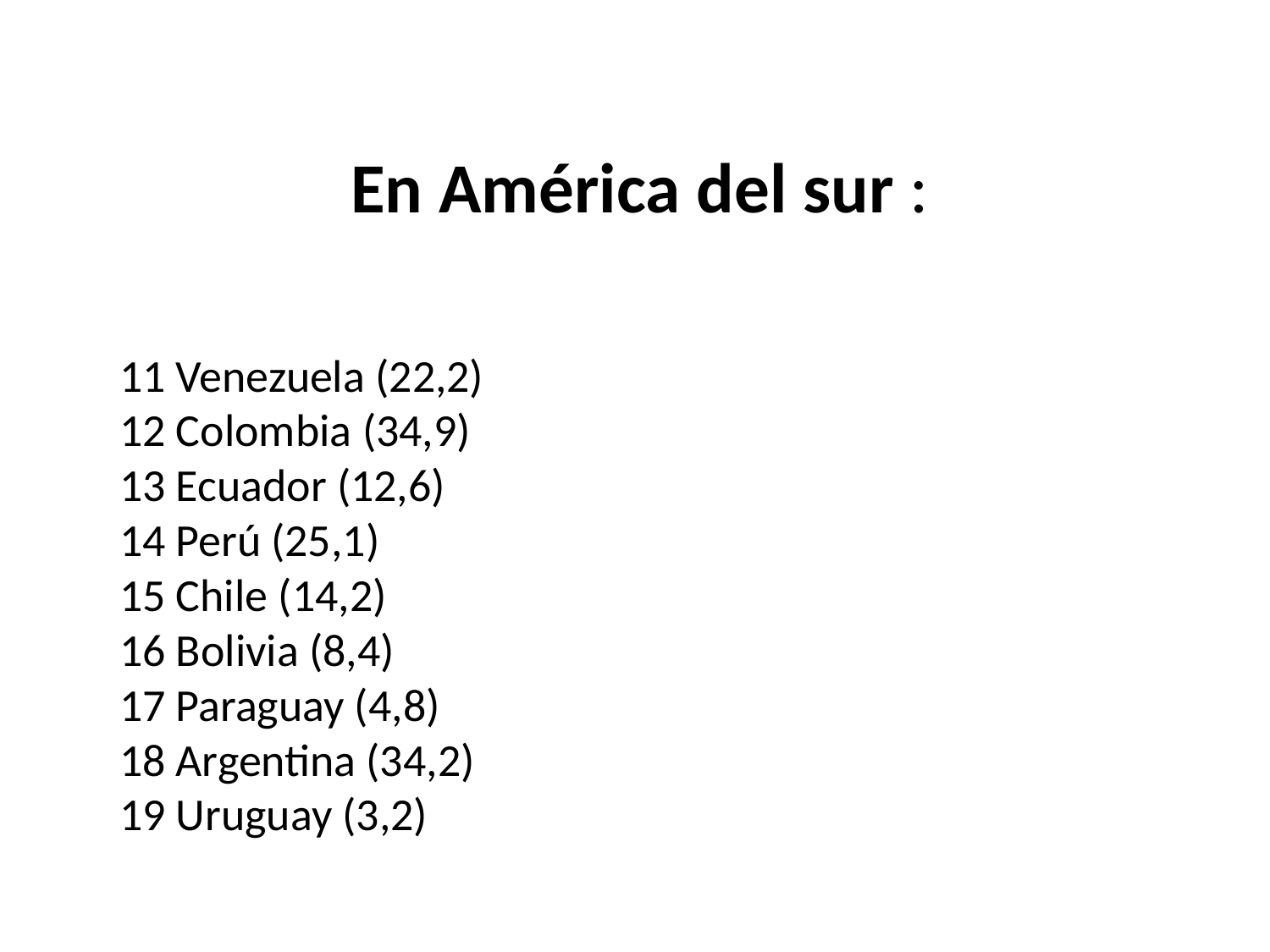

En América del sur :

11 Venezuela (22,2)
12 Colombia (34,9) 
13 Ecuador (12,6) 
14 Perú (25,1) 
15 Chile (14,2)
16 Bolivia (8,4) 
17 Paraguay (4,8) 
18 Argentina (34,2)
19 Uruguay (3,2)